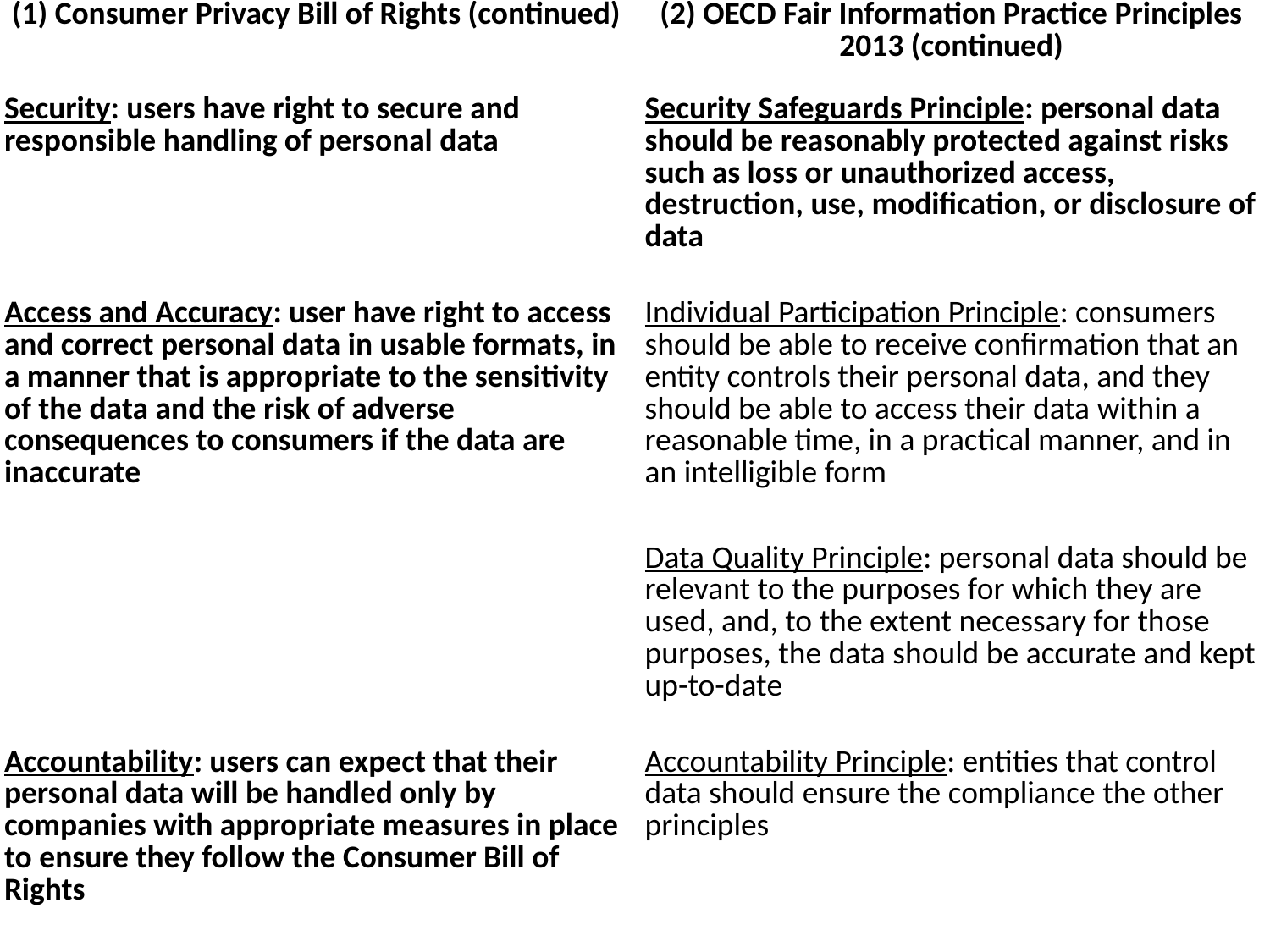

| (1) Consumer Privacy Bill of Rights (continued) | (2) OECD Fair Information Practice Principles 2013 (continued) |
| --- | --- |
| Security: users have right to secure and responsible handling of personal data | Security Safeguards Principle: personal data should be reasonably protected against risks such as loss or unauthorized access, destruction, use, modification, or disclosure of data |
| --- | --- |
| Access and Accuracy: user have right to access and correct personal data in usable formats, in a manner that is appropriate to the sensitivity of the data and the risk of adverse consequences to consumers if the data are inaccurate | Individual Participation Principle: consumers should be able to receive confirmation that an entity controls their personal data, and they should be able to access their data within a reasonable time, in a practical manner, and in an intelligible form |
|  | Data Quality Principle: personal data should be relevant to the purposes for which they are used, and, to the extent necessary for those purposes, the data should be accurate and kept up-to-date |
| Accountability: users can expect that their personal data will be handled only by companies with appropriate measures in place to ensure they follow the Consumer Bill of Rights | Accountability Principle: entities that control data should ensure the compliance the other principles |